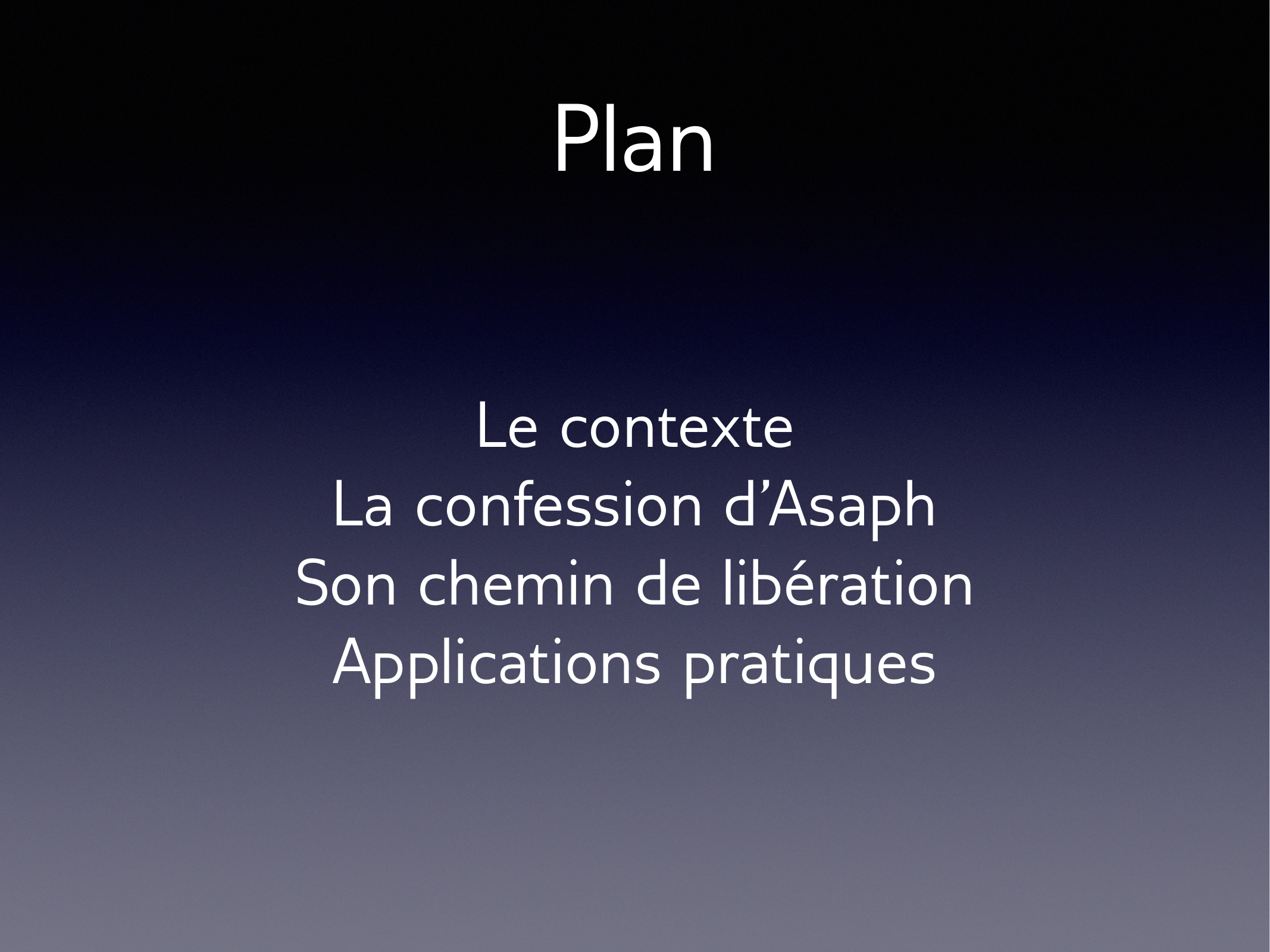

# Plan
Le contexte
La confession d’Asaph
Son chemin de libération
Applications pratiques